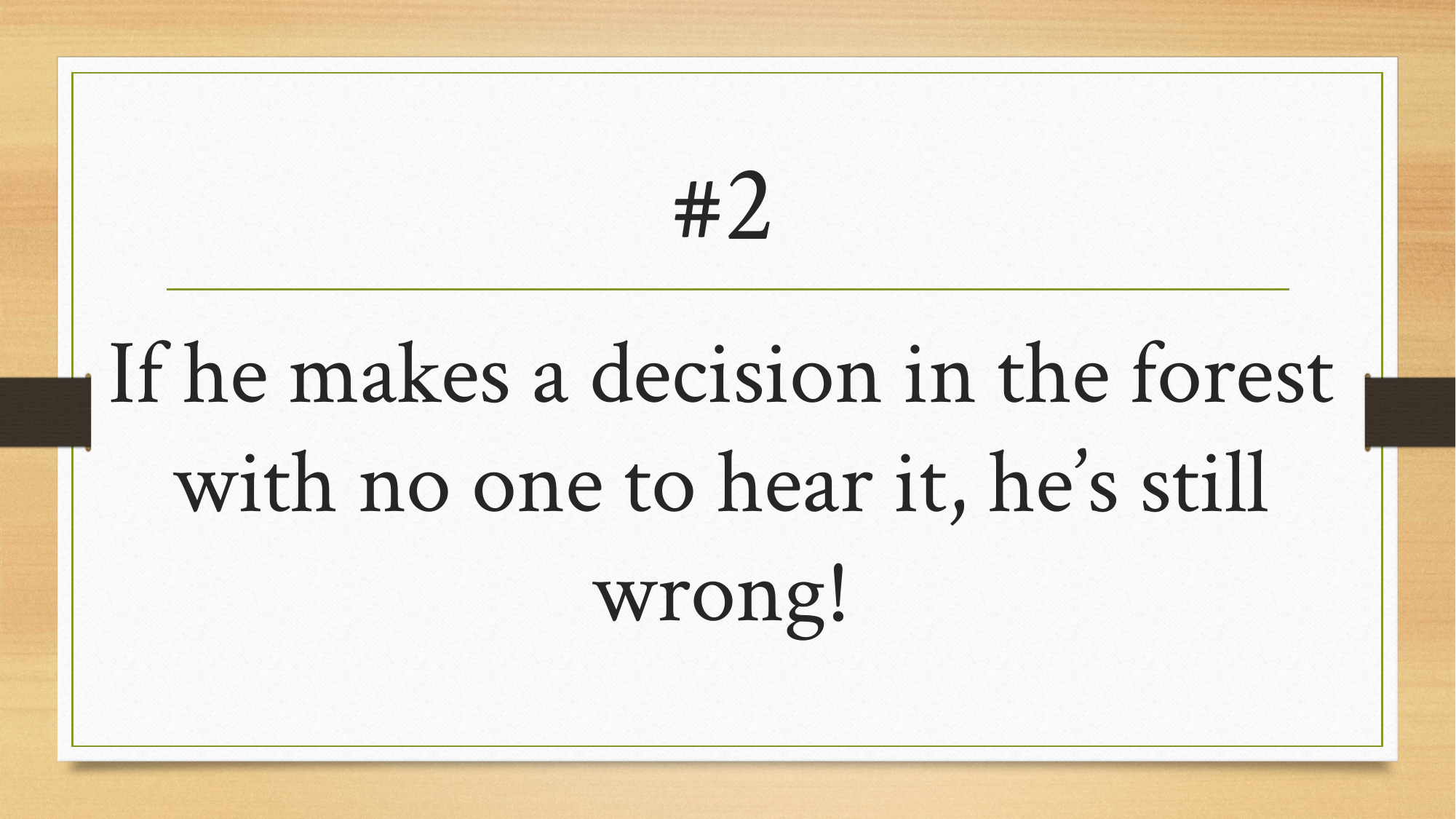

# #2
If he makes a decision in the forest with no one to hear it, he’s still wrong!